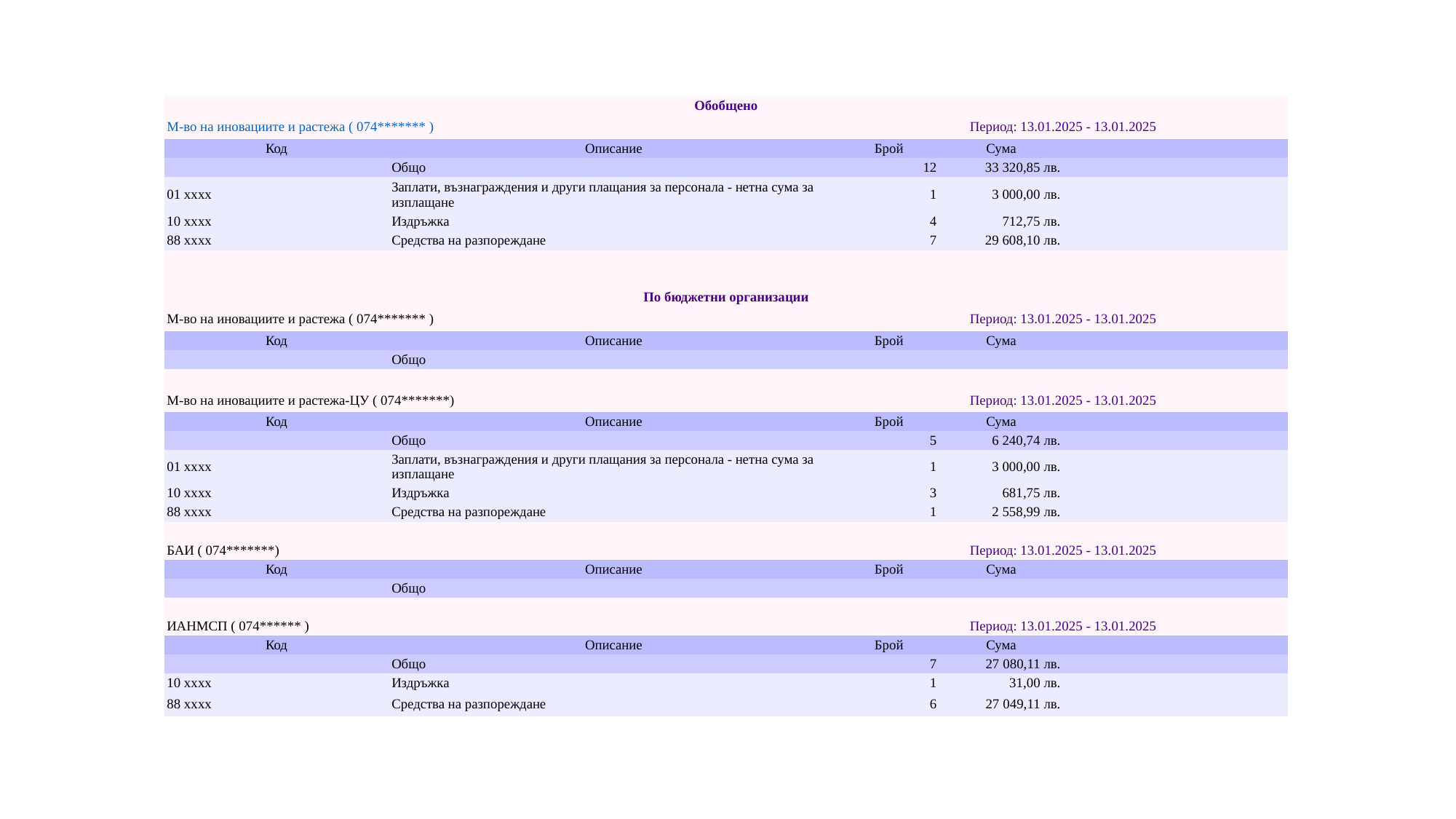

| Обобщено |  |  |  |  |
| --- | --- | --- | --- | --- |
| М-во на иновациите и растежа ( 074\*\*\*\*\*\*\* ) |  | Период: 13.01.2025 - 13.01.2025 |  |  |
| Код | Описание | Брой | Сума |  |
|  | Общо | 12 | 33 320,85 лв. |  |
| 01 xxxx | Заплати, възнаграждения и други плащания за персонала - нетна сума за изплащане | 1 | 3 000,00 лв. |  |
| 10 xxxx | Издръжка | 4 | 712,75 лв. |  |
| 88 xxxx | Средства на разпореждане | 7 | 29 608,10 лв. |  |
|  |  |  |  |  |
|  |  |  |  |  |
| По бюджетни организации |  |  |  |  |
| М-во на иновациите и растежа ( 074\*\*\*\*\*\*\* ) |  | Период: 13.01.2025 - 13.01.2025 |  |  |
| Код | Описание | Брой | Сума |  |
|  | Общо |  |  |  |
|  |  |  |  |  |
| М-во на иновациите и растежа-ЦУ ( 074\*\*\*\*\*\*\*) |  | Период: 13.01.2025 - 13.01.2025 |  |  |
| Код | Описание | Брой | Сума |  |
|  | Общо | 5 | 6 240,74 лв. |  |
| 01 xxxx | Заплати, възнаграждения и други плащания за персонала - нетна сума за изплащане | 1 | 3 000,00 лв. |  |
| 10 xxxx | Издръжка | 3 | 681,75 лв. |  |
| 88 xxxx | Средства на разпореждане | 1 | 2 558,99 лв. |  |
|  |  |  |  |  |
| БАИ ( 074\*\*\*\*\*\*\*) |  | Период: 13.01.2025 - 13.01.2025 |  |  |
| Код | Описание | Брой | Сума |  |
|  | Общо |  |  |  |
|  |  |  |  |  |
| ИАНМСП ( 074\*\*\*\*\*\* ) |  | Период: 13.01.2025 - 13.01.2025 |  |  |
| Код | Описание | Брой | Сума |  |
|  | Общо | 7 | 27 080,11 лв. |  |
| 10 xxxx | Издръжка | 1 | 31,00 лв. |  |
| 88 xxxx | Средства на разпореждане | 6 | 27 049,11 лв. |  |
#